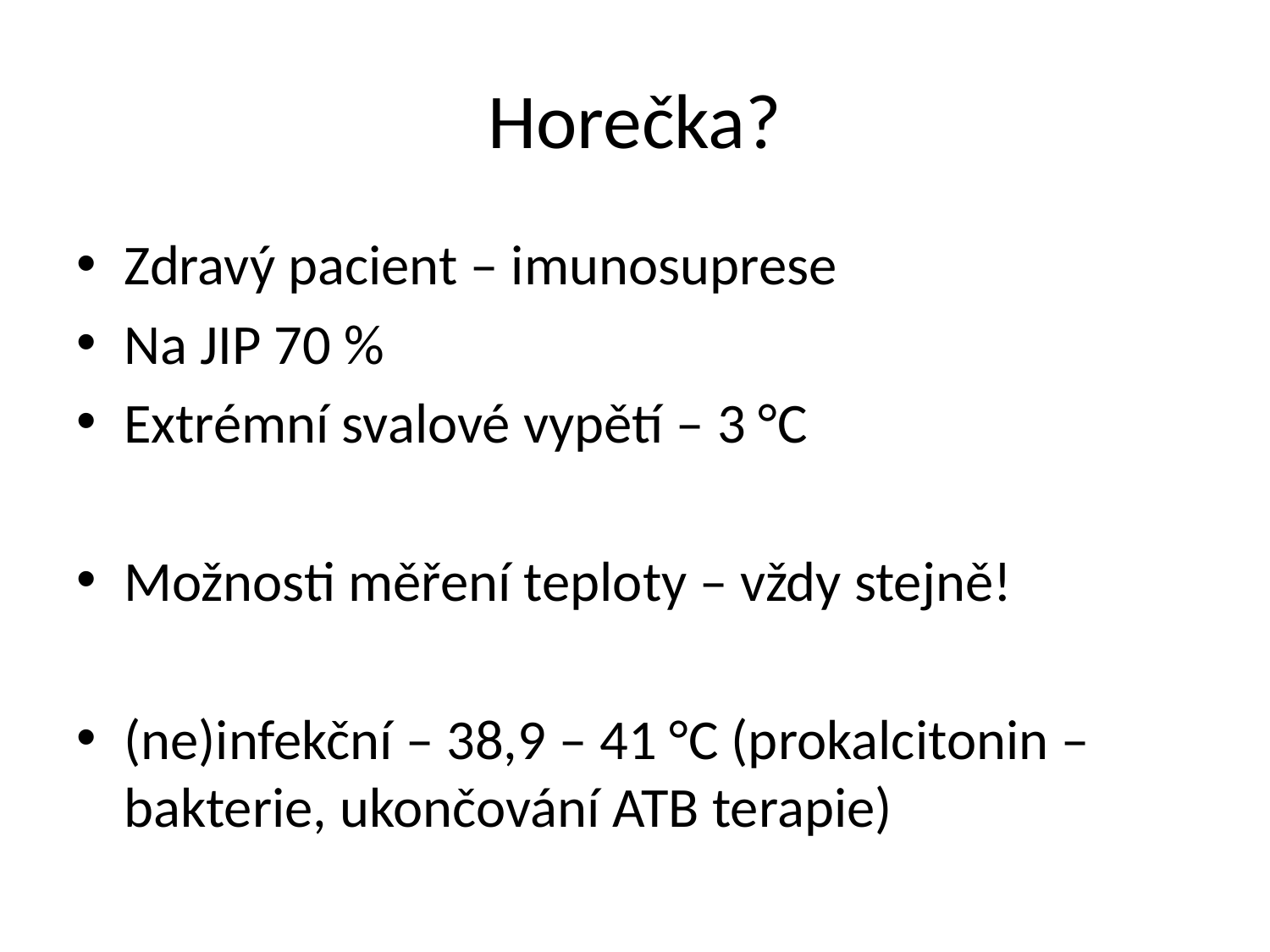

# Horečka?
Zdravý pacient – imunosuprese
Na JIP 70 %
Extrémní svalové vypětí – 3 °C

Možnosti měření teploty – vždy stejně!

(ne)infekční – 38,9 – 41 °C (prokalcitonin – bakterie, ukončování ATB terapie)